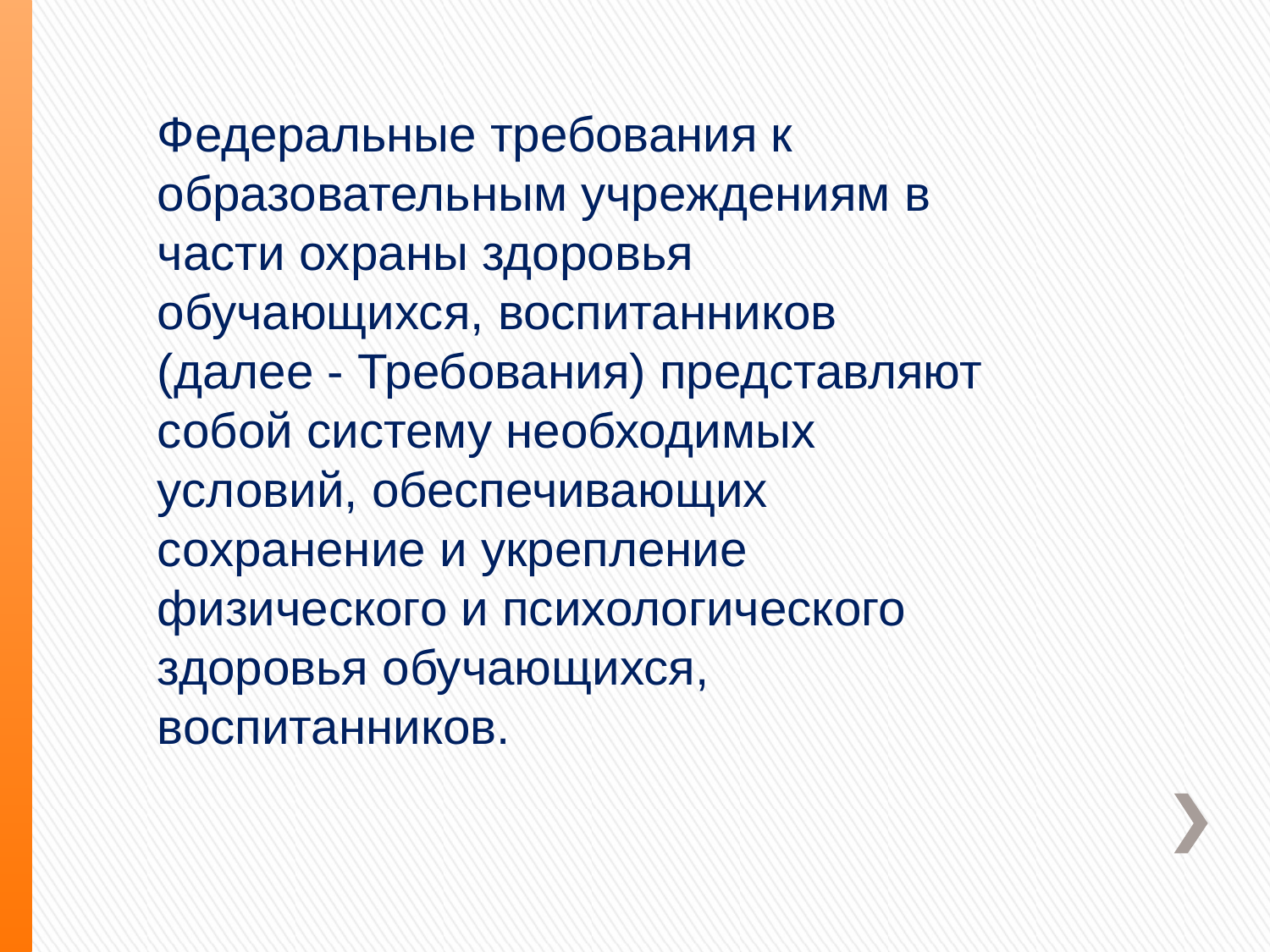

Федеральные требования к образовательным учреждениям в части охраны здоровья обучающихся, воспитанников (далее - Требования) представляют собой систему необходимых условий, обеспечивающих сохранение и укрепление физического и психологического здоровья обучающихся, воспитанников.